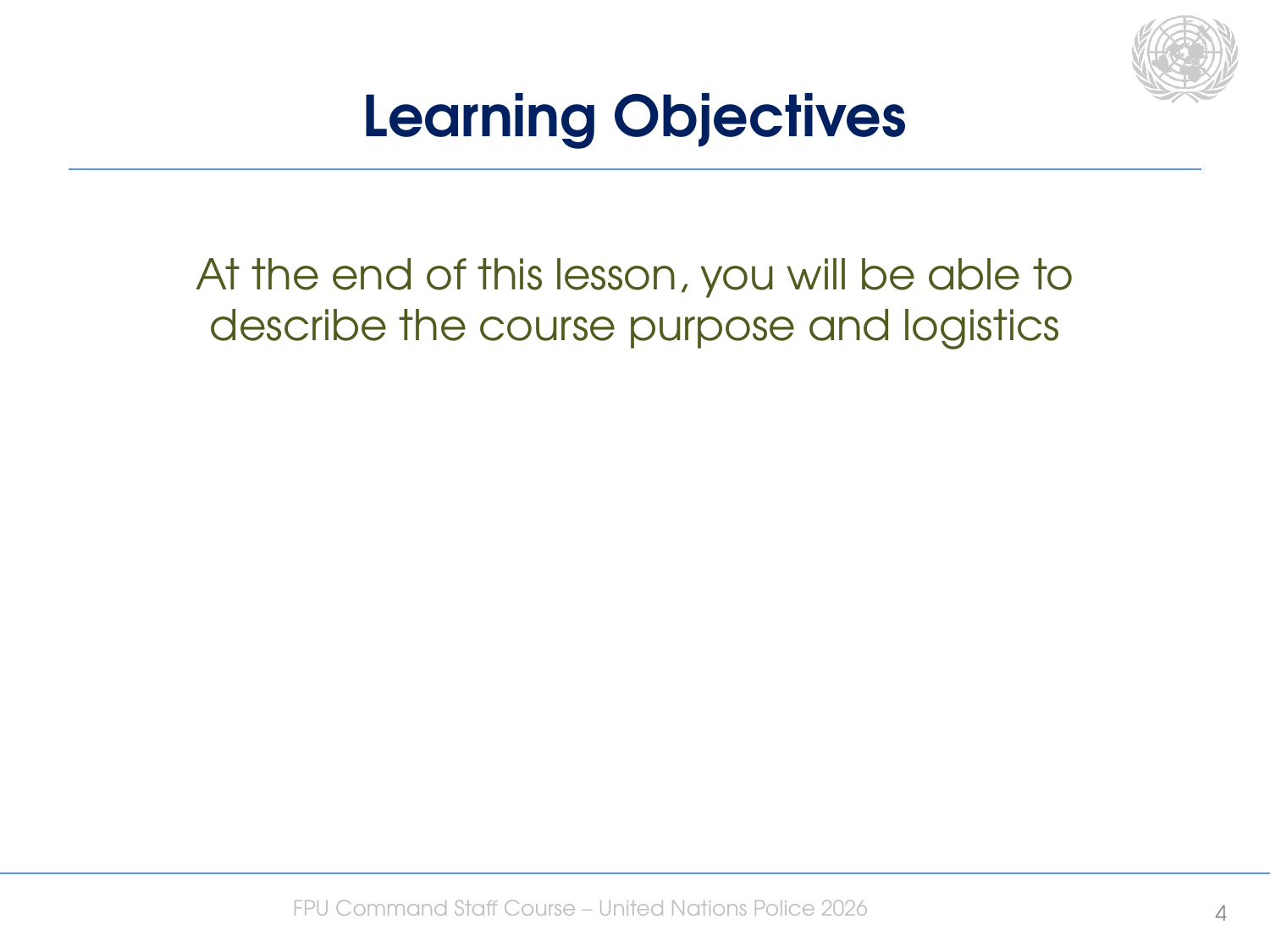

# Learning Objectives
At the end of this lesson, you will be able to describe the course purpose and logistics
4